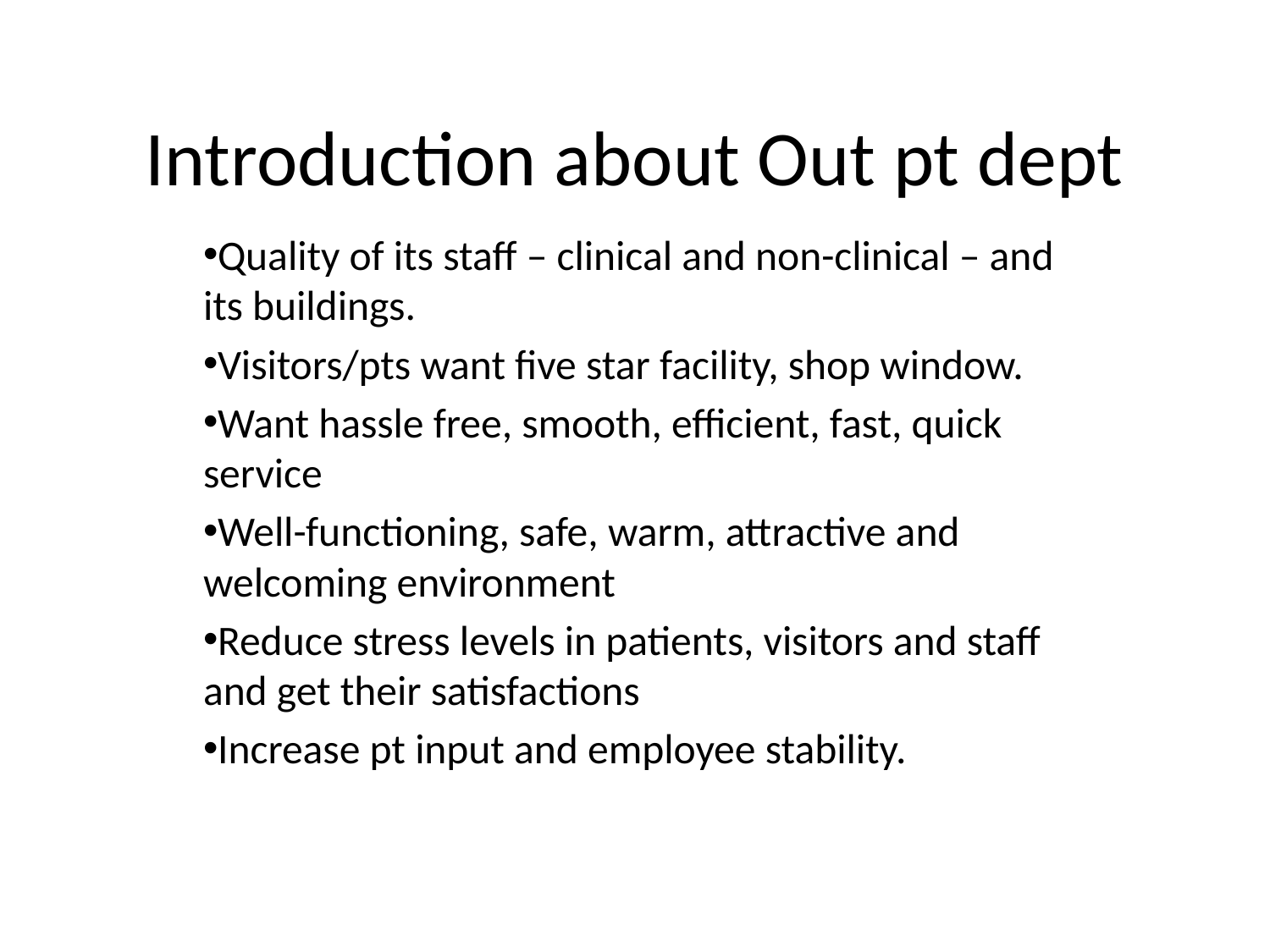

# Introduction about Out pt dept
Quality of its staff – clinical and non-clinical – and its buildings.
Visitors/pts want five star facility, shop window.
Want hassle free, smooth, efficient, fast, quick service
Well-functioning, safe, warm, attractive and welcoming environment
Reduce stress levels in patients, visitors and staff and get their satisfactions
Increase pt input and employee stability.